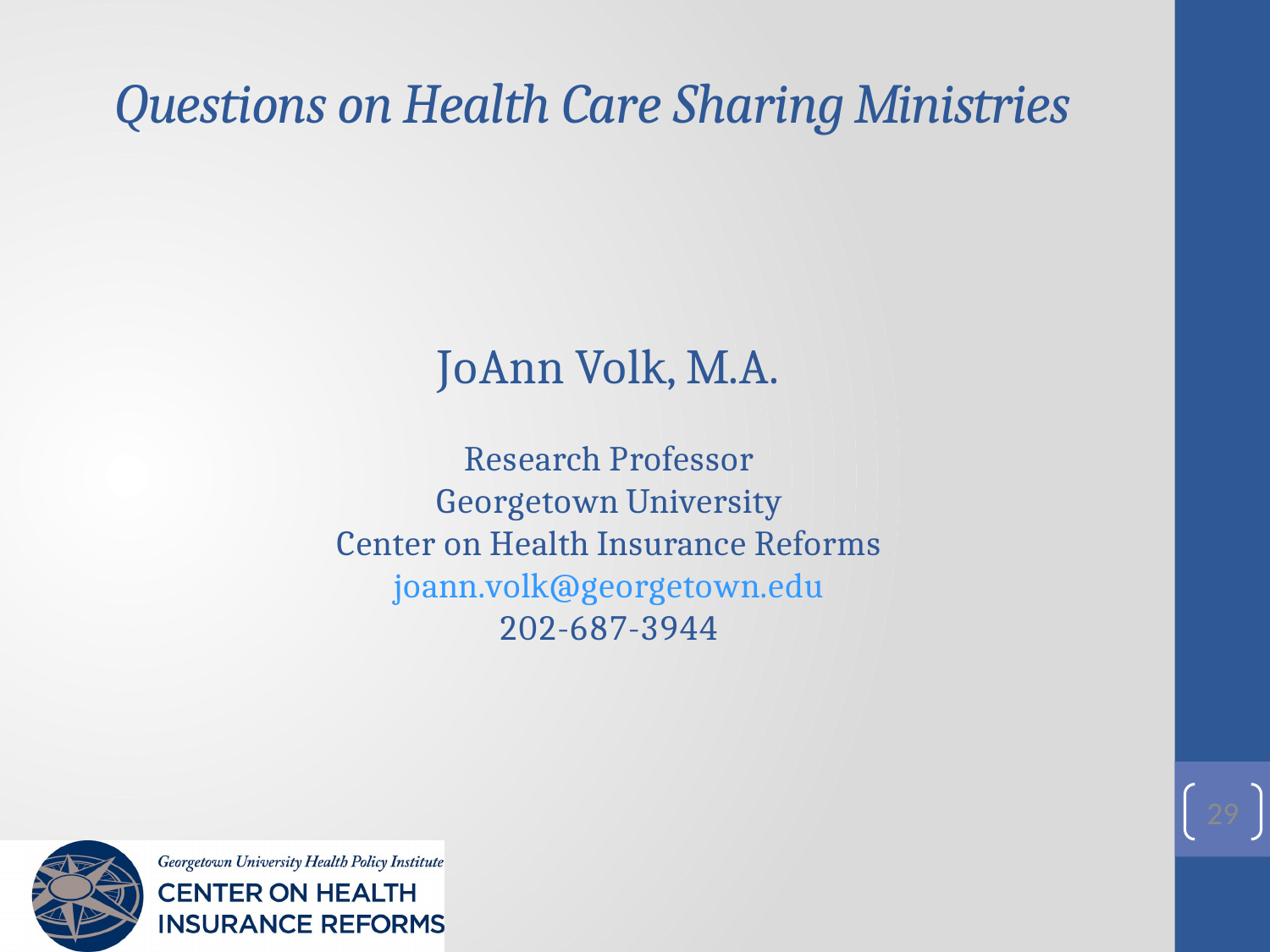

# Questions on Health Care Sharing Ministries

JoAnn Volk, M.A.

Research Professor
Georgetown University
Center on Health Insurance Reforms
joann.volk@georgetown.edu
202-687-3944

29